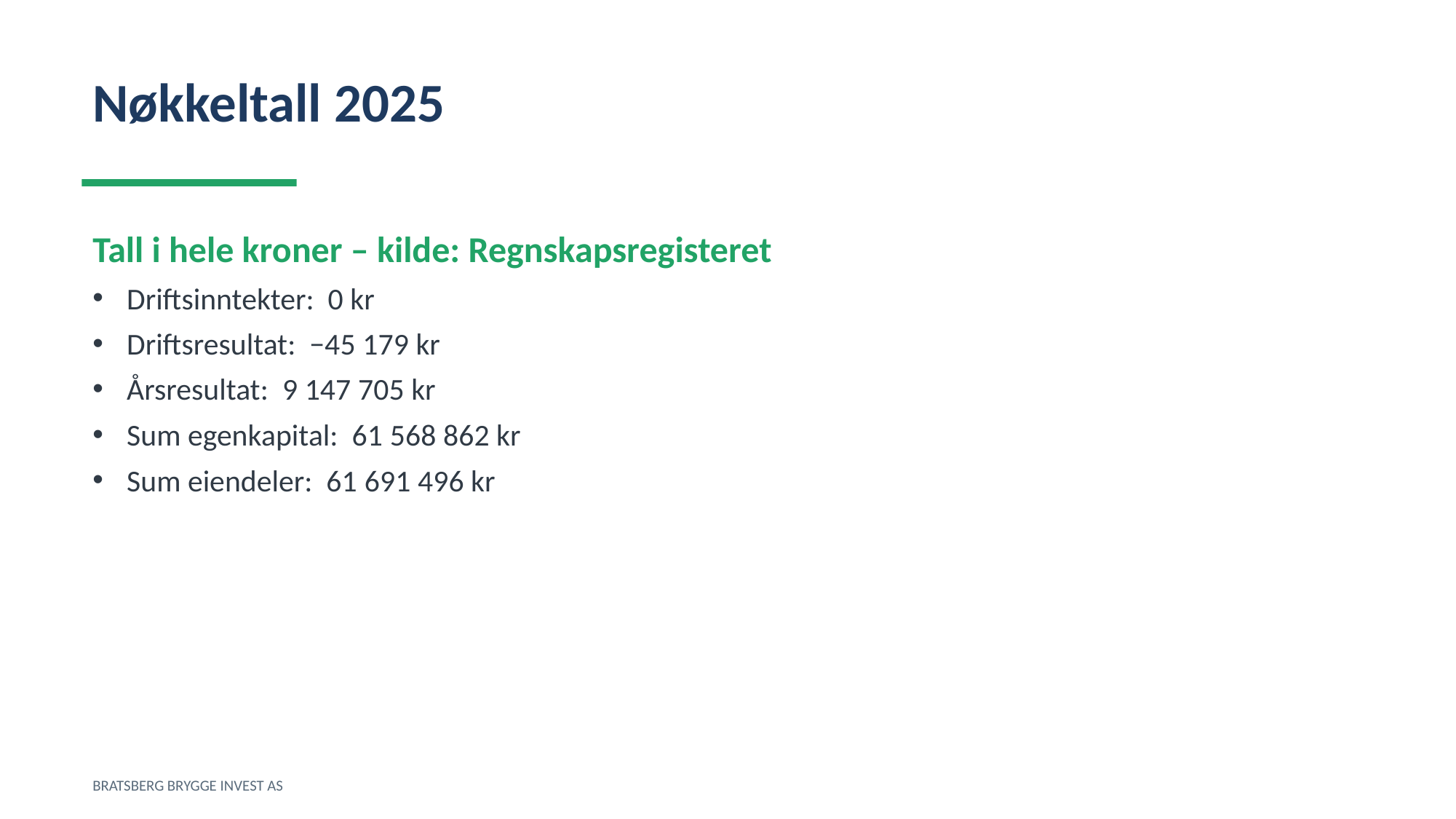

Nøkkeltall 2025

Tall i hele kroner – kilde: Regnskapsregisteret
Driftsinntekter:  0 kr
Driftsresultat:  −45 179 kr
Årsresultat:  9 147 705 kr
Sum egenkapital:  61 568 862 kr
Sum eiendeler:  61 691 496 kr
BRATSBERG BRYGGE INVEST AS